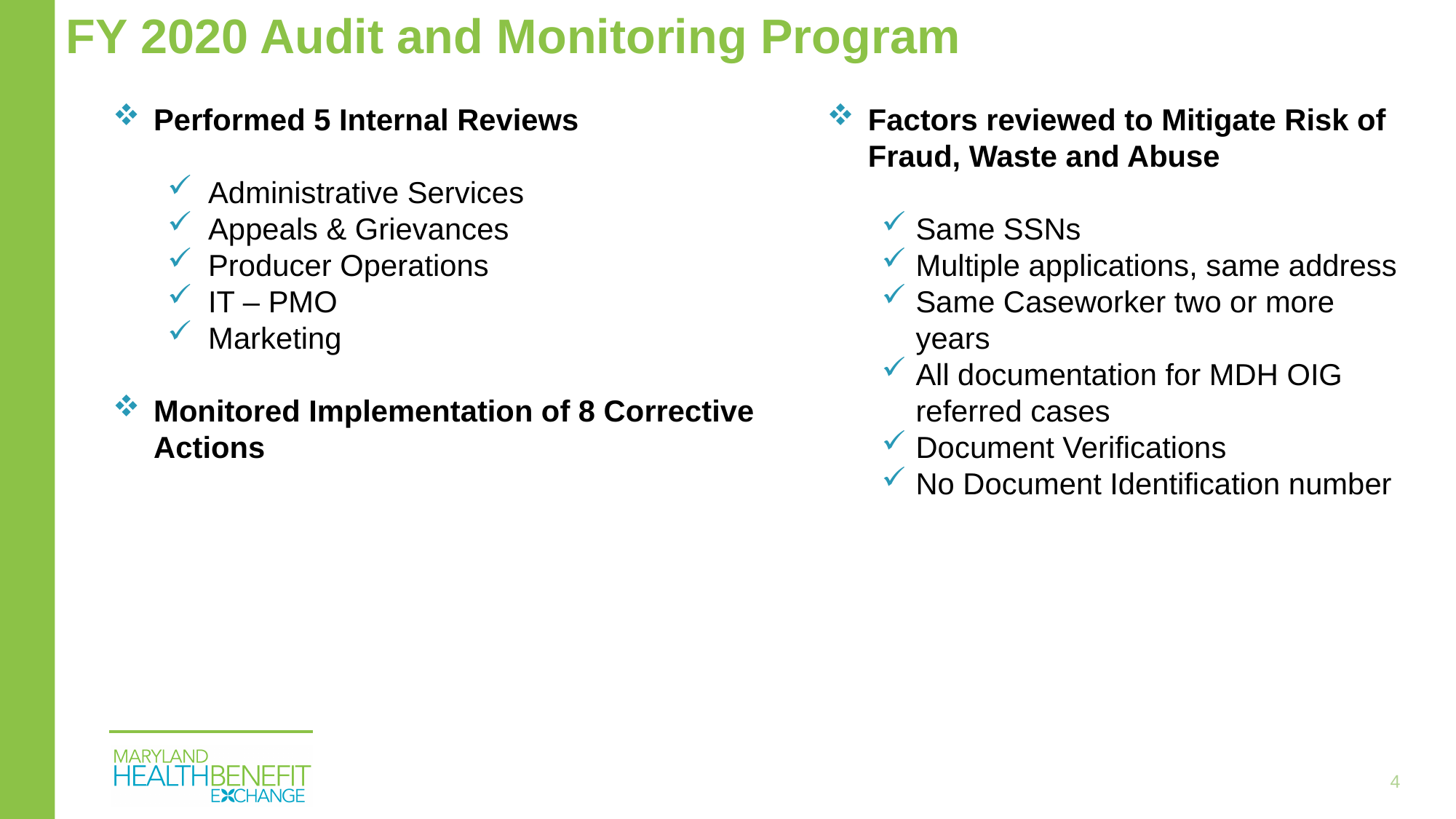

#
FY 2020 Audit and Monitoring Program
Performed 5 Internal Reviews

Administrative Services
Appeals & Grievances
Producer Operations
IT – PMO
Marketing

Monitored Implementation of 8 Corrective Actions

Factors reviewed to Mitigate Risk of Fraud, Waste and Abuse

Same SSNs
Multiple applications, same address
Same Caseworker two or more years
All documentation for MDH OIG referred cases
Document Verifications
No Document Identification number
4